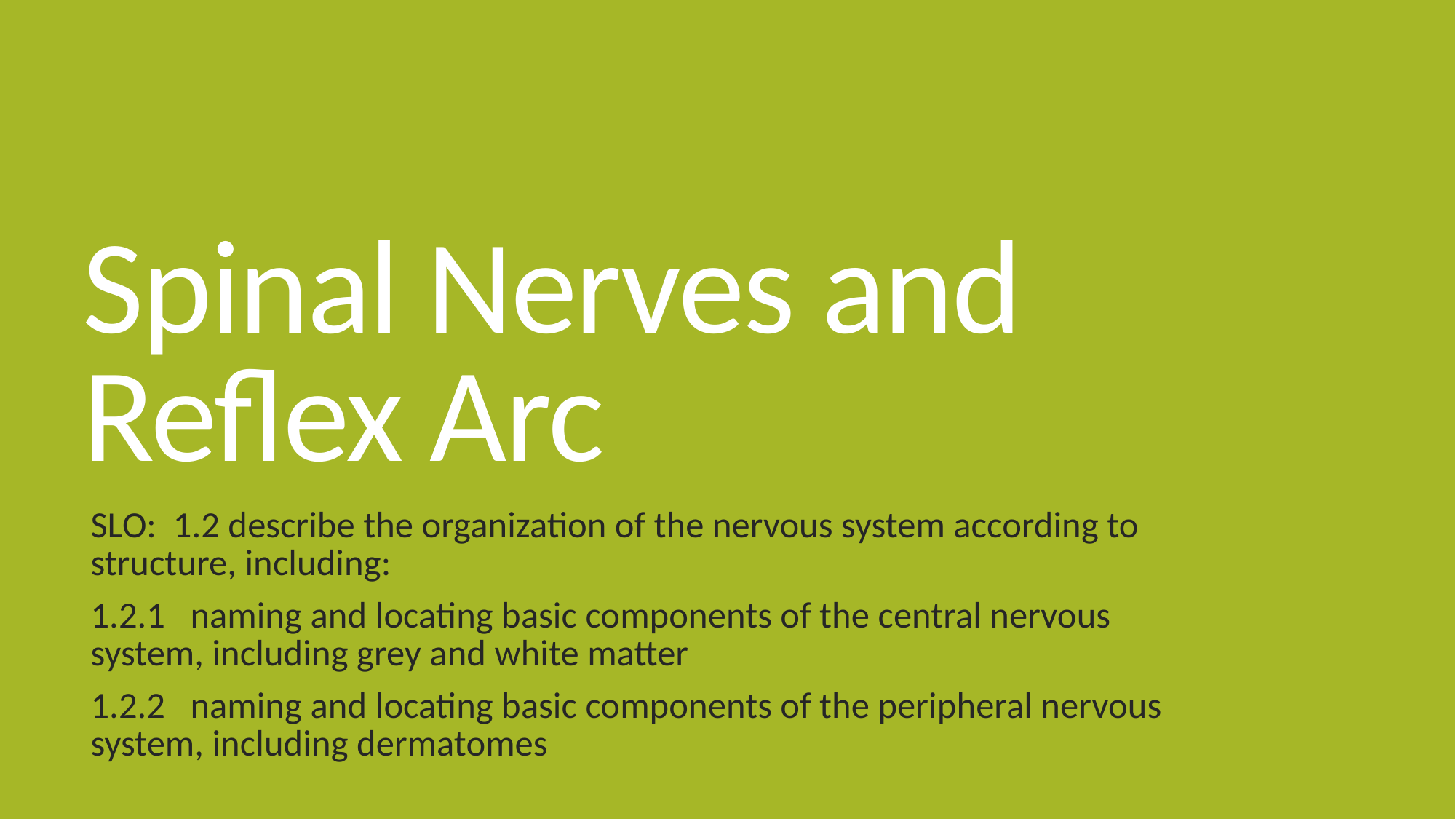

# Spinal Nerves and Reflex Arc
SLO:  1.2 describe the organization of the nervous system according to structure, including:
1.2.1   naming and locating basic components of the central nervous system, including grey and white matter
1.2.2   naming and locating basic components of the peripheral nervous system, including dermatomes